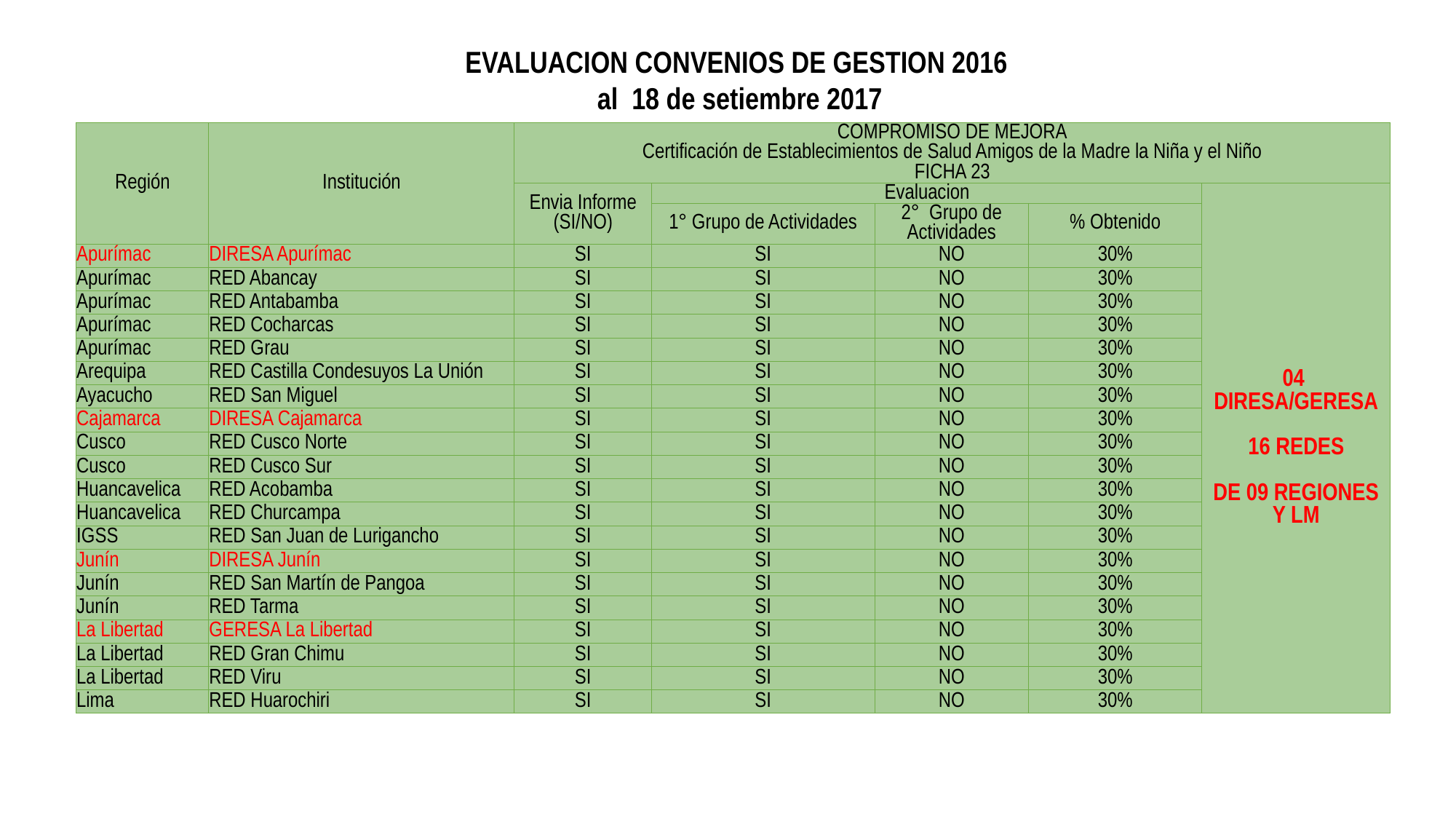

EVALUACION CONVENIOS DE GESTION 2016
 al  18 de setiembre 2017
| Región | Institución | COMPROMISO DE MEJORA Certificación de Establecimientos de Salud Amigos de la Madre la Niña y el Niño FICHA 23 |  |  |  |  |
| --- | --- | --- | --- | --- | --- | --- |
|  |  | Envia Informe (SI/NO) | Evaluacion |  |  | 04 DIRESA/GERESA 16 REDES DE 09 REGIONES Y LM |
|  |  |  | 1° Grupo de Actividades | 2° Grupo de Actividades | % Obtenido |  |
| Apurímac | DIRESA Apurímac | SI | SI | NO | 30% |  |
| Apurímac | RED Abancay | SI | SI | NO | 30% |  |
| Apurímac | RED Antabamba | SI | SI | NO | 30% |  |
| Apurímac | RED Cocharcas | SI | SI | NO | 30% |  |
| Apurímac | RED Grau | SI | SI | NO | 30% |  |
| Arequipa | RED Castilla Condesuyos La Unión | SI | SI | NO | 30% |  |
| Ayacucho | RED San Miguel | SI | SI | NO | 30% |  |
| Cajamarca | DIRESA Cajamarca | SI | SI | NO | 30% |  |
| Cusco | RED Cusco Norte | SI | SI | NO | 30% |  |
| Cusco | RED Cusco Sur | SI | SI | NO | 30% |  |
| Huancavelica | RED Acobamba | SI | SI | NO | 30% |  |
| Huancavelica | RED Churcampa | SI | SI | NO | 30% |  |
| IGSS | RED San Juan de Lurigancho | SI | SI | NO | 30% |  |
| Junín | DIRESA Junín | SI | SI | NO | 30% |  |
| Junín | RED San Martín de Pangoa | SI | SI | NO | 30% |  |
| Junín | RED Tarma | SI | SI | NO | 30% |  |
| La Libertad | GERESA La Libertad | SI | SI | NO | 30% |  |
| La Libertad | RED Gran Chimu | SI | SI | NO | 30% |  |
| La Libertad | RED Viru | SI | SI | NO | 30% |  |
| Lima | RED Huarochiri | SI | SI | NO | 30% |  |